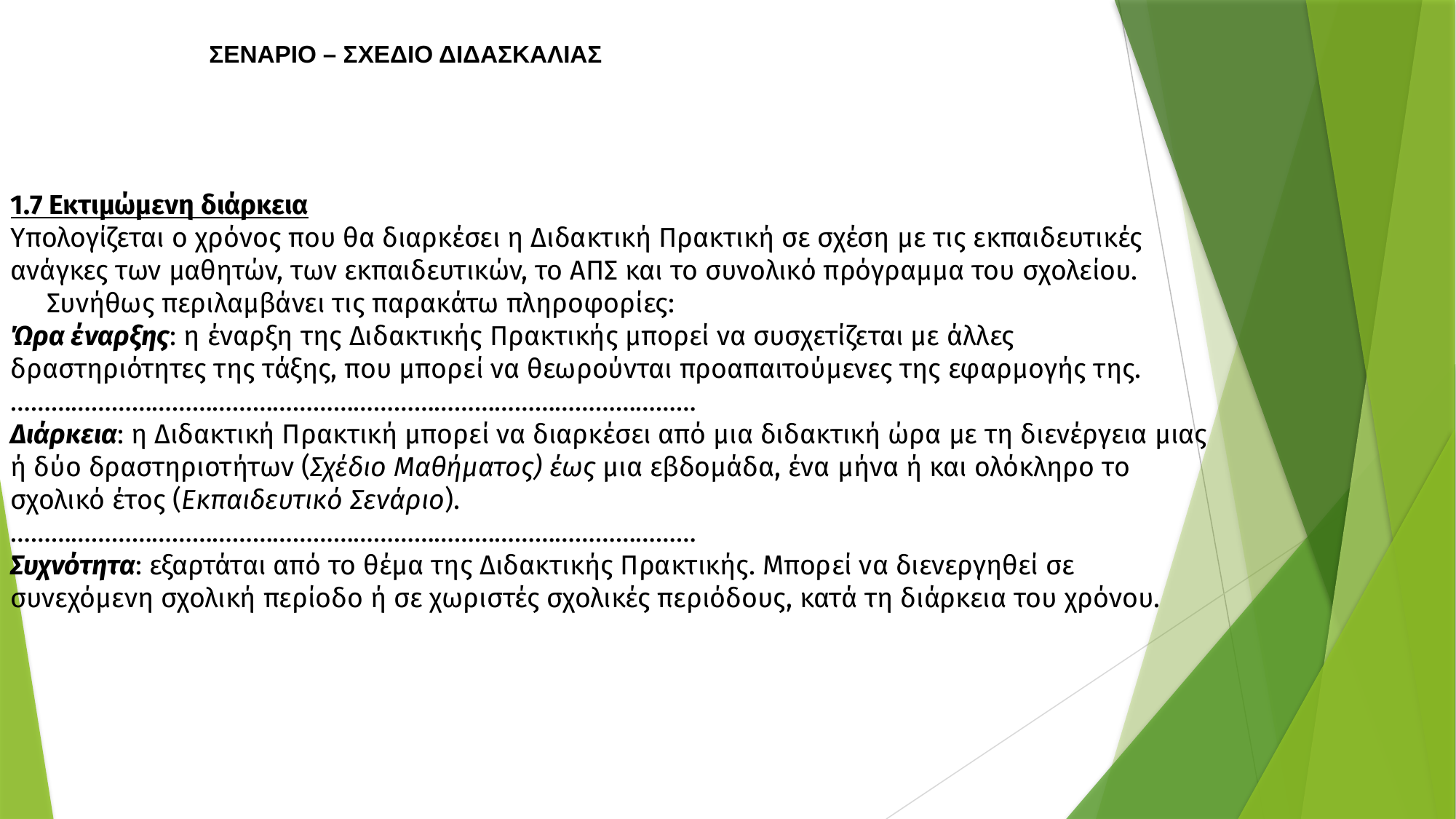

ΣΕΝΑΡΙΟ – ΣΧΕΔΙΟ ΔΙΔΑΣΚΑΛΙΑΣ

1.7 Εκτιμώμενη διάρκεια
Υπολογίζεται ο χρόνος που θα διαρκέσει η Διδακτική Πρακτική σε σχέση με τις εκπαιδευτικές ανάγκες των μαθητών, των εκπαιδευτικών, το ΑΠΣ και το συνολικό πρόγραμμα του σχολείου.
     Συνήθως περιλαμβάνει τις παρακάτω πληροφορίες:
Ώρα έναρξης: η έναρξη της Διδακτικής Πρακτικής μπορεί να συσχετίζεται με άλλες δραστηριότητες της τάξης, που μπορεί να θεωρούνται προαπαιτούμενες της εφαρμογής της.
…………………………………………………………………………………………
Διάρκεια: η Διδακτική Πρακτική μπορεί να διαρκέσει από μια διδακτική ώρα με τη διενέργεια μιας ή δύο δραστηριοτήτων (Σχέδιο Μαθήματος) έως μια εβδομάδα, ένα μήνα ή και ολόκληρο το σχολικό έτος (Εκπαιδευτικό Σενάριο).
…………………………………………………………………………………………
Συχνότητα: εξαρτάται από το θέμα της Διδακτικής Πρακτικής. Μπορεί να διενεργηθεί σε συνεχόμενη σχολική περίοδο ή σε χωριστές σχολικές περιόδους, κατά τη διάρκεια του χρόνου.